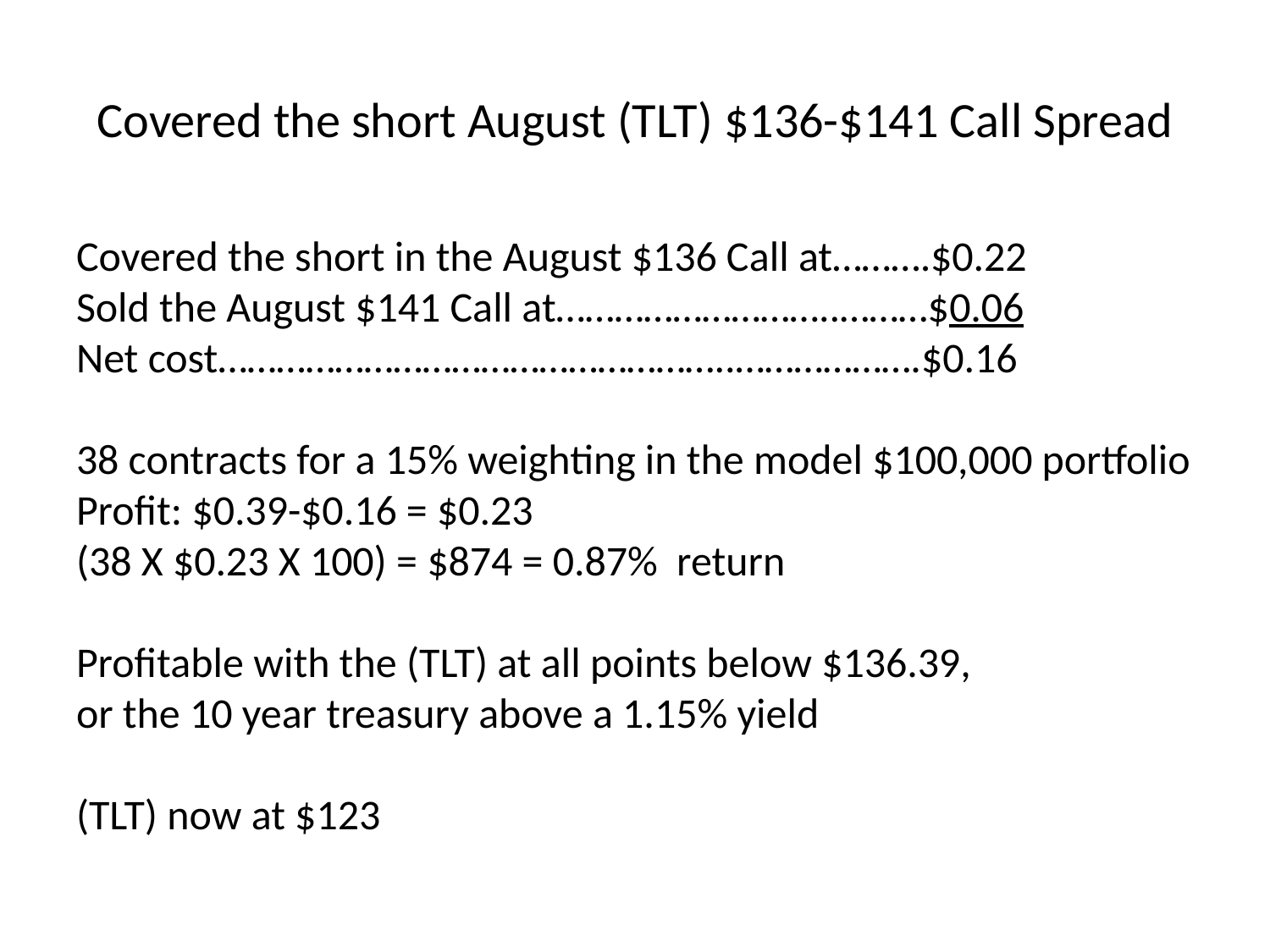

# Covered the short August (TLT) $136-$141 Call Spread
Covered the short in the August $136 Call at……….$0.22
Sold the August $141 Call at………………………..………$0.06
Net cost……………………………………………..……………….$0.16
38 contracts for a 15% weighting in the model $100,000 portfolio
Profit: $0.39-$0.16 = $0.23
(38 X $0.23 X 100) = $874 = 0.87%  return
Profitable with the (TLT) at all points below $136.39,
or the 10 year treasury above a 1.15% yield
(TLT) now at $123